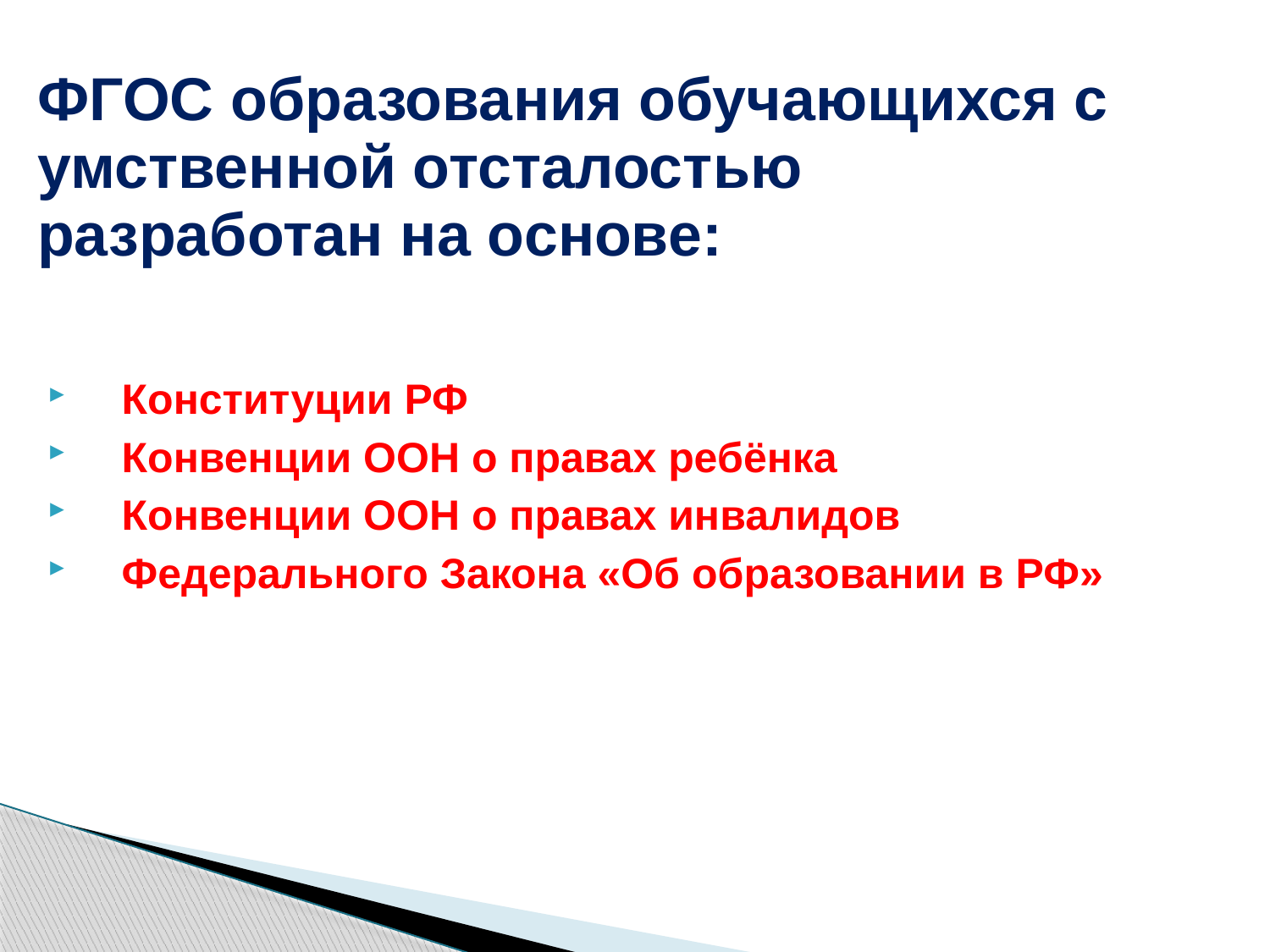

# ФГОС образования обучающихся с умственной отсталостью разработан на основе:
Конституции РФ
Конвенции ООН о правах ребёнка
Конвенции ООН о правах инвалидов
Федерального Закона «Об образовании в РФ»